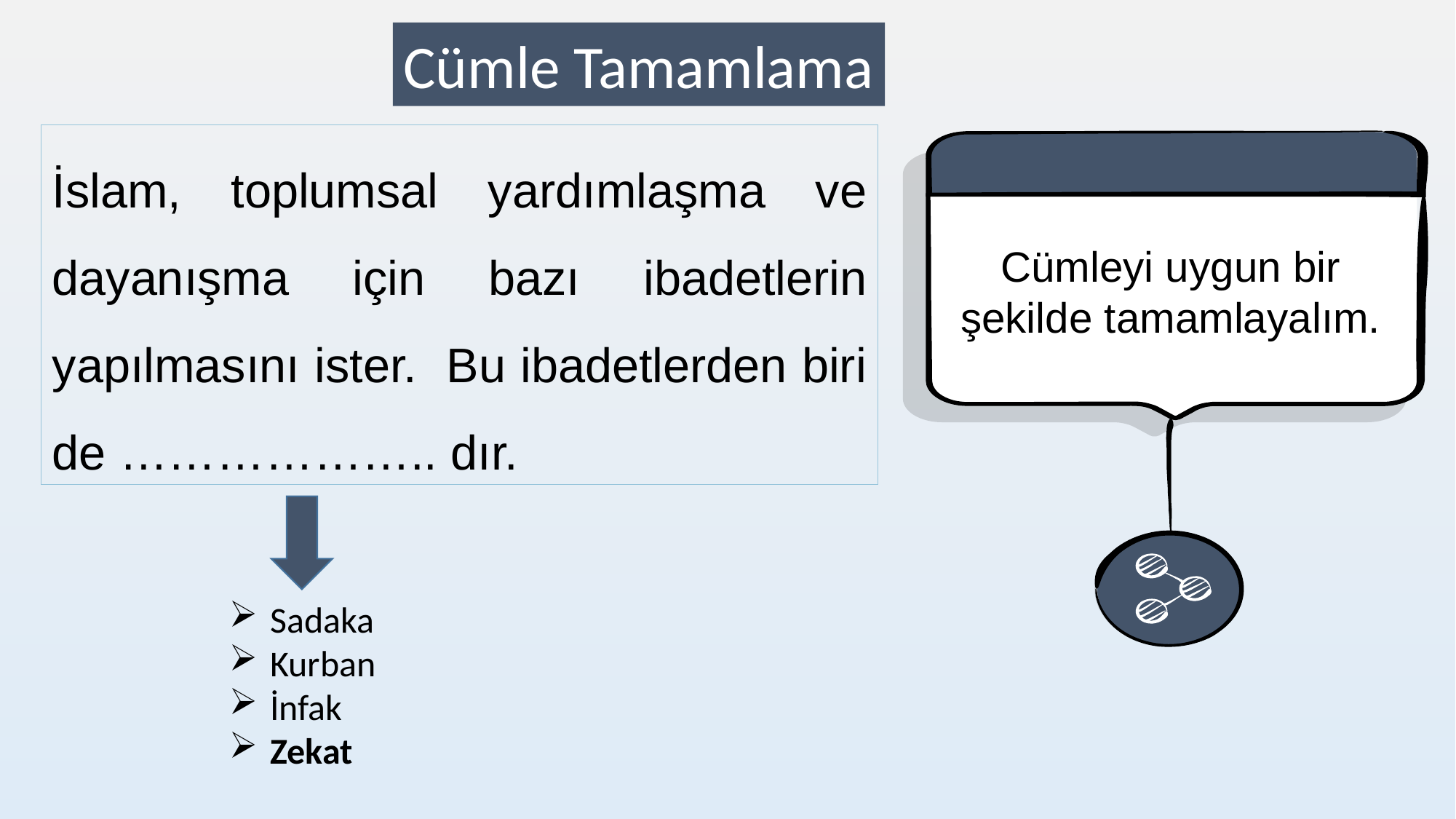

Cümle Tamamlama
İslam, toplumsal yardımlaşma ve dayanışma için bazı ibadetlerin yapılmasını ister.  Bu ibadetlerden biri de ……………….. dır.

Cümleyi uygun bir şekilde tamamlayalım.

Sadaka
Kurban
İnfak
Zekat